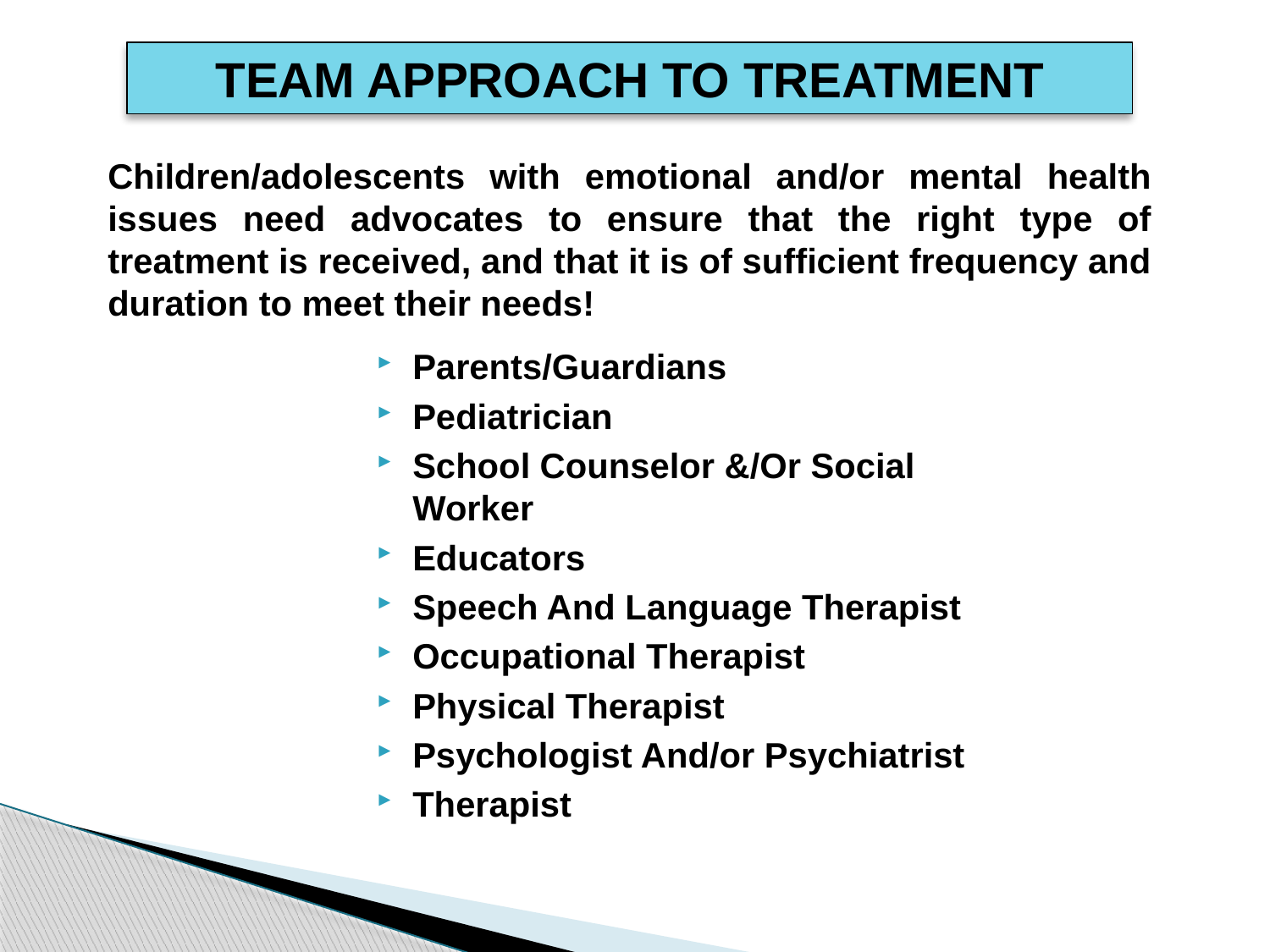

TEAM APPROACH TO TREATMENT
Children/adolescents with emotional and/or mental health issues need advocates to ensure that the right type of treatment is received, and that it is of sufficient frequency and duration to meet their needs!
Parents/Guardians
Pediatrician
School Counselor &/Or Social Worker
Educators
Speech And Language Therapist
Occupational Therapist
Physical Therapist
Psychologist And/or Psychiatrist
Therapist